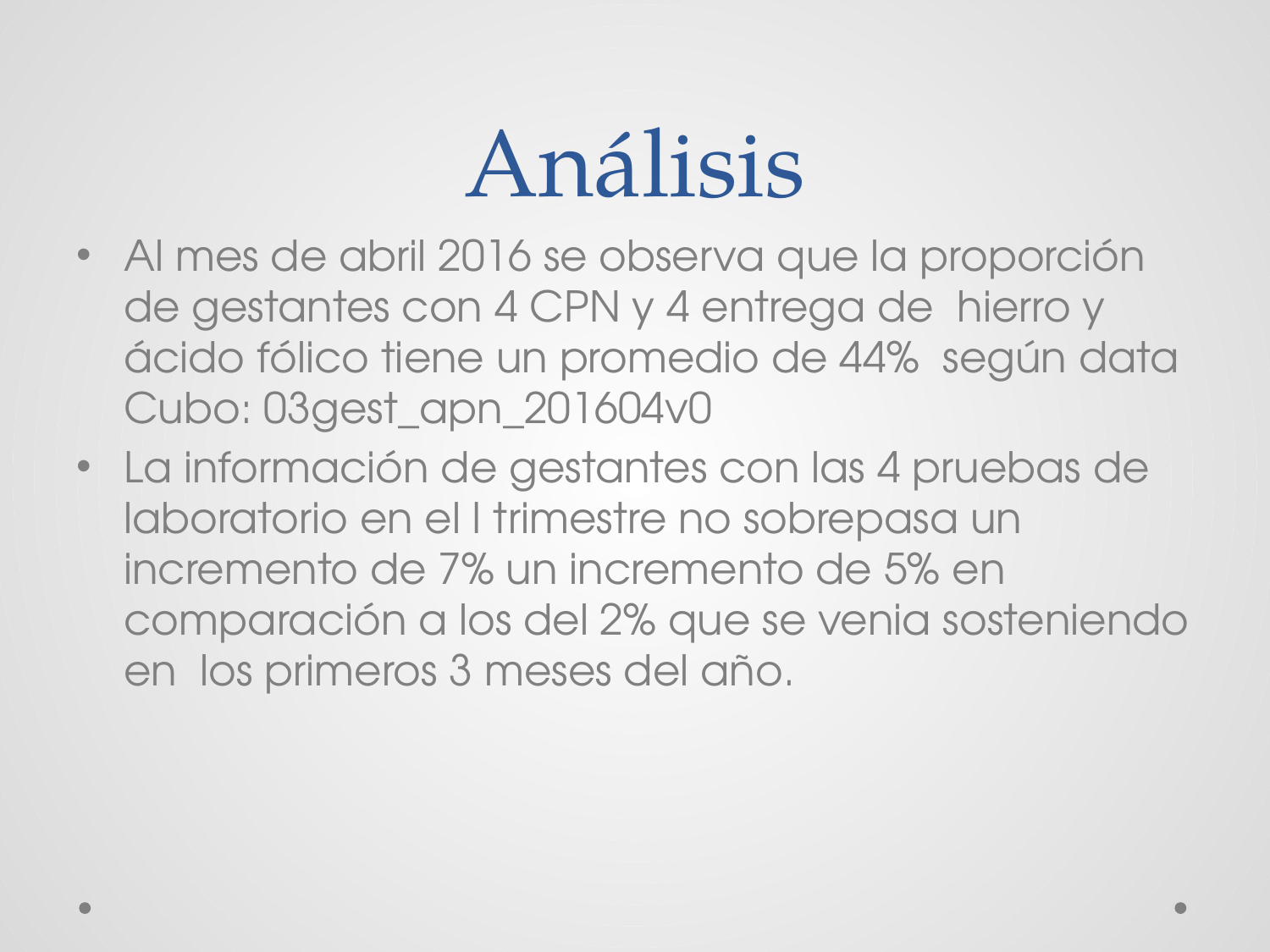

# Análisis
Al mes de abril 2016 se observa que la proporción de gestantes con 4 CPN y 4 entrega de  hierro y ácido fólico tiene un promedio de 44%  según data Cubo: 03gest_apn_201604v0
La información de gestantes con las 4 pruebas de laboratorio en el I trimestre no sobrepasa un incremento de 7% un incremento de 5% en comparación a los del 2% que se venia sosteniendo en  los primeros 3 meses del año.